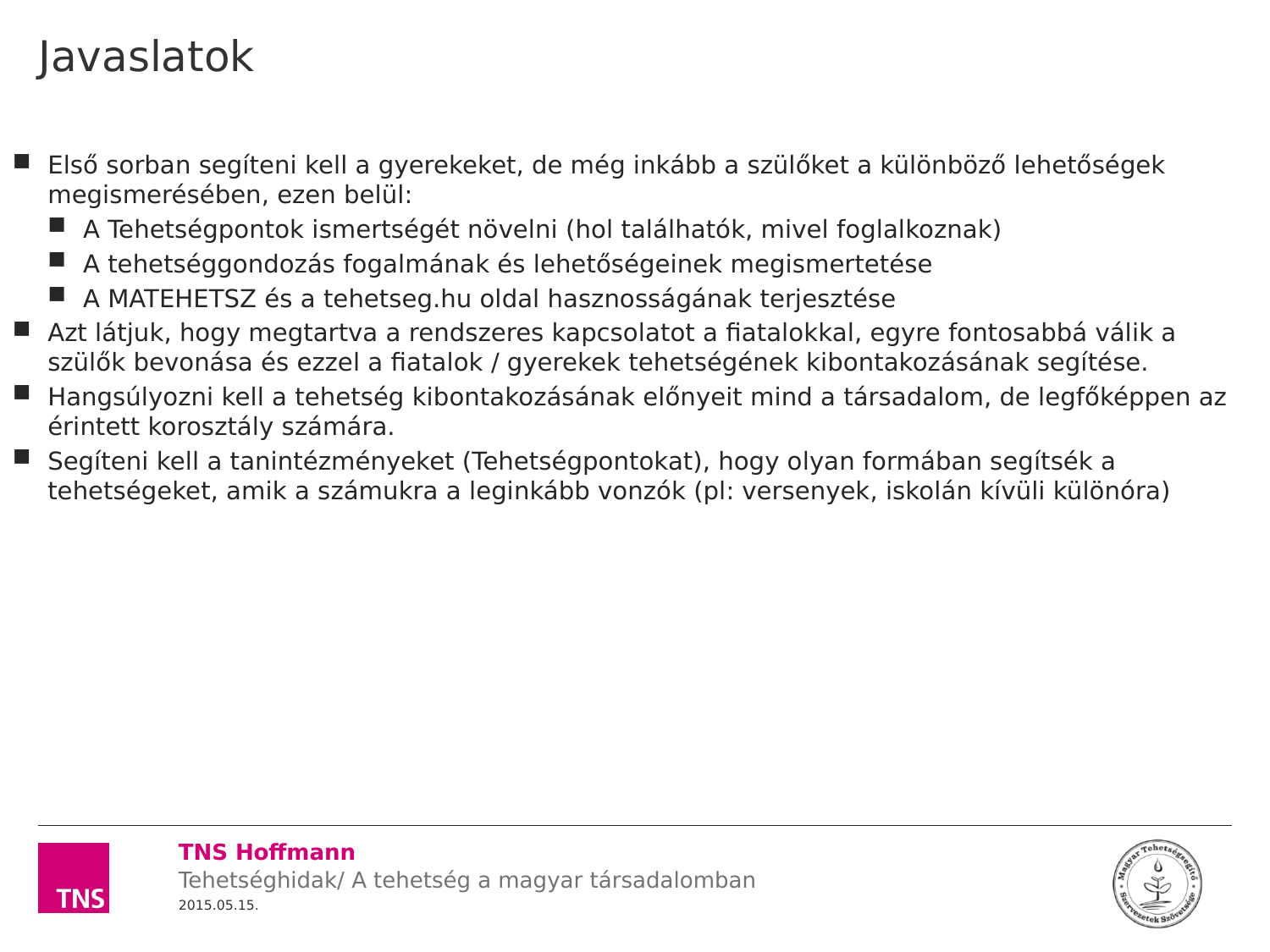

# Javaslatok
Első sorban segíteni kell a gyerekeket, de még inkább a szülőket a különböző lehetőségek megismerésében, ezen belül:
A Tehetségpontok ismertségét növelni (hol találhatók, mivel foglalkoznak)
A tehetséggondozás fogalmának és lehetőségeinek megismertetése
A MATEHETSZ és a tehetseg.hu oldal hasznosságának terjesztése
Azt látjuk, hogy megtartva a rendszeres kapcsolatot a fiatalokkal, egyre fontosabbá válik a szülők bevonása és ezzel a fiatalok / gyerekek tehetségének kibontakozásának segítése.
Hangsúlyozni kell a tehetség kibontakozásának előnyeit mind a társadalom, de legfőképpen az érintett korosztály számára.
Segíteni kell a tanintézményeket (Tehetségpontokat), hogy olyan formában segítsék a tehetségeket, amik a számukra a leginkább vonzók (pl: versenyek, iskolán kívüli különóra)